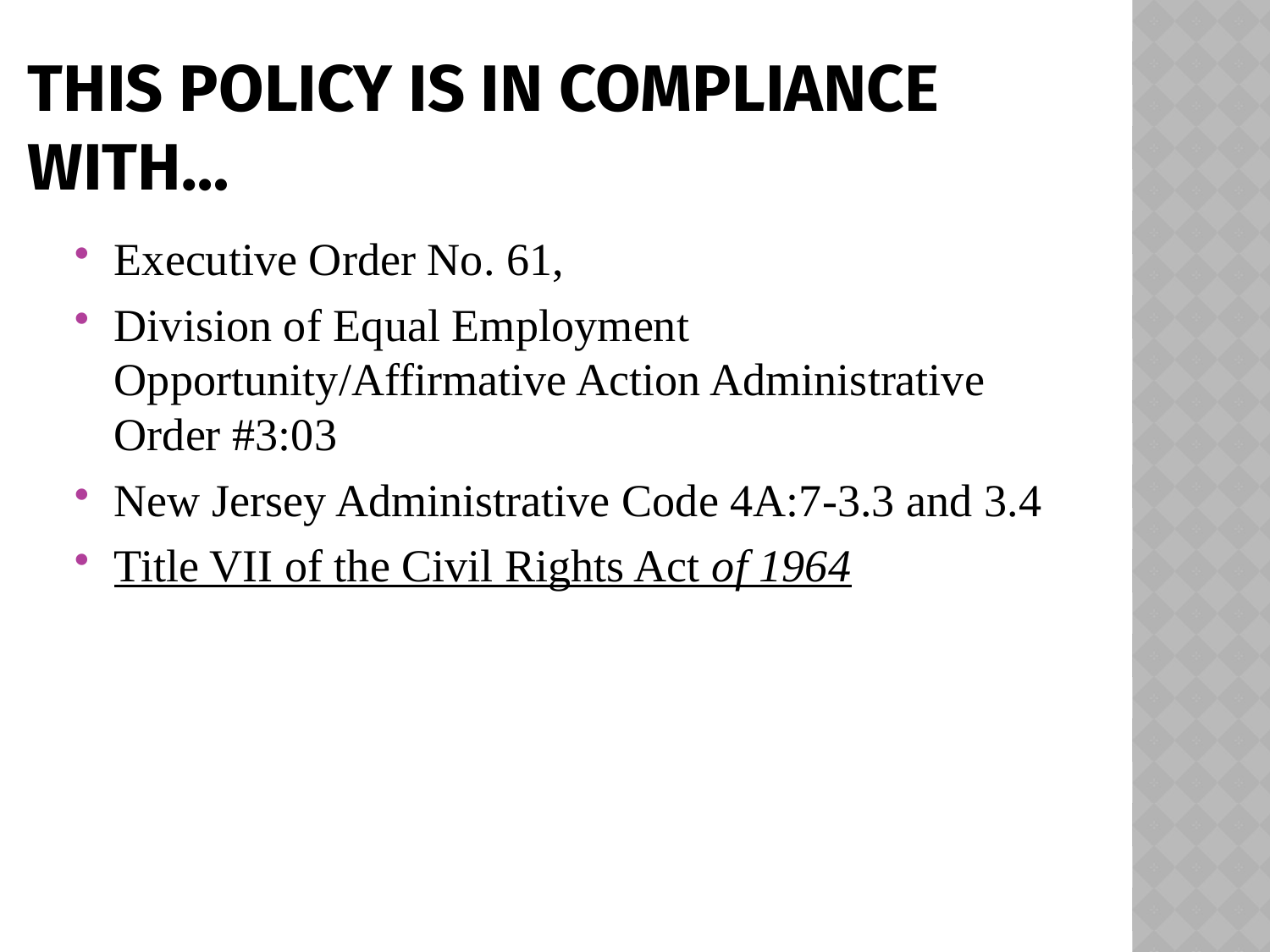

# This policy is in Compliance with…
Executive Order No. 61,
Division of Equal Employment Opportunity/Affirmative Action Administrative Order #3:03
New Jersey Administrative Code 4A:7-3.3 and 3.4
Title VII of the Civil Rights Act of 1964